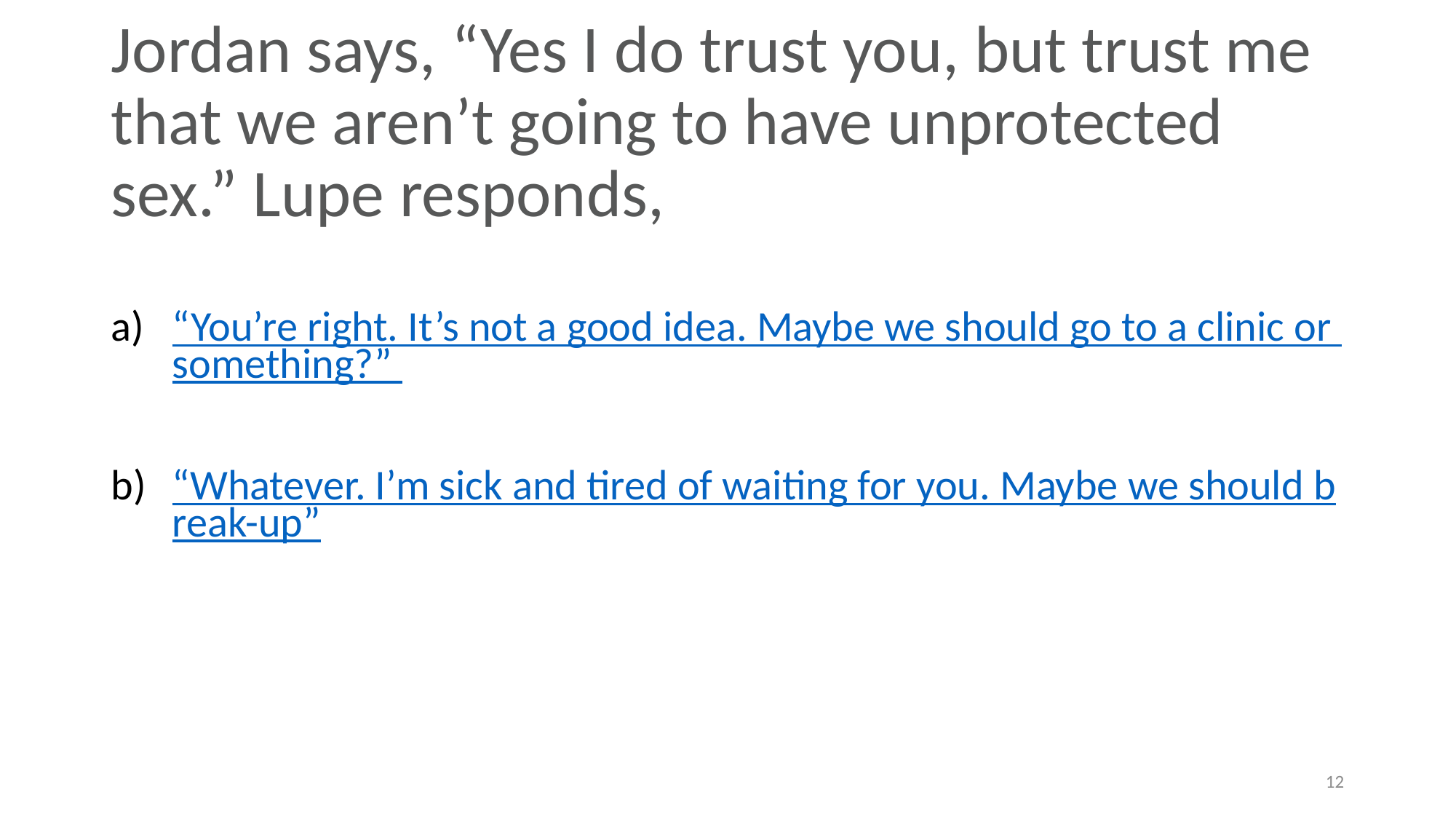

# Jordan says, “Yes I do trust you, but trust me that we aren’t going to have unprotected sex.” Lupe responds,
“You’re right. It’s not a good idea. Maybe we should go to a clinic or something?”

“Whatever. I’m sick and tired of waiting for you. Maybe we should break-up”
12